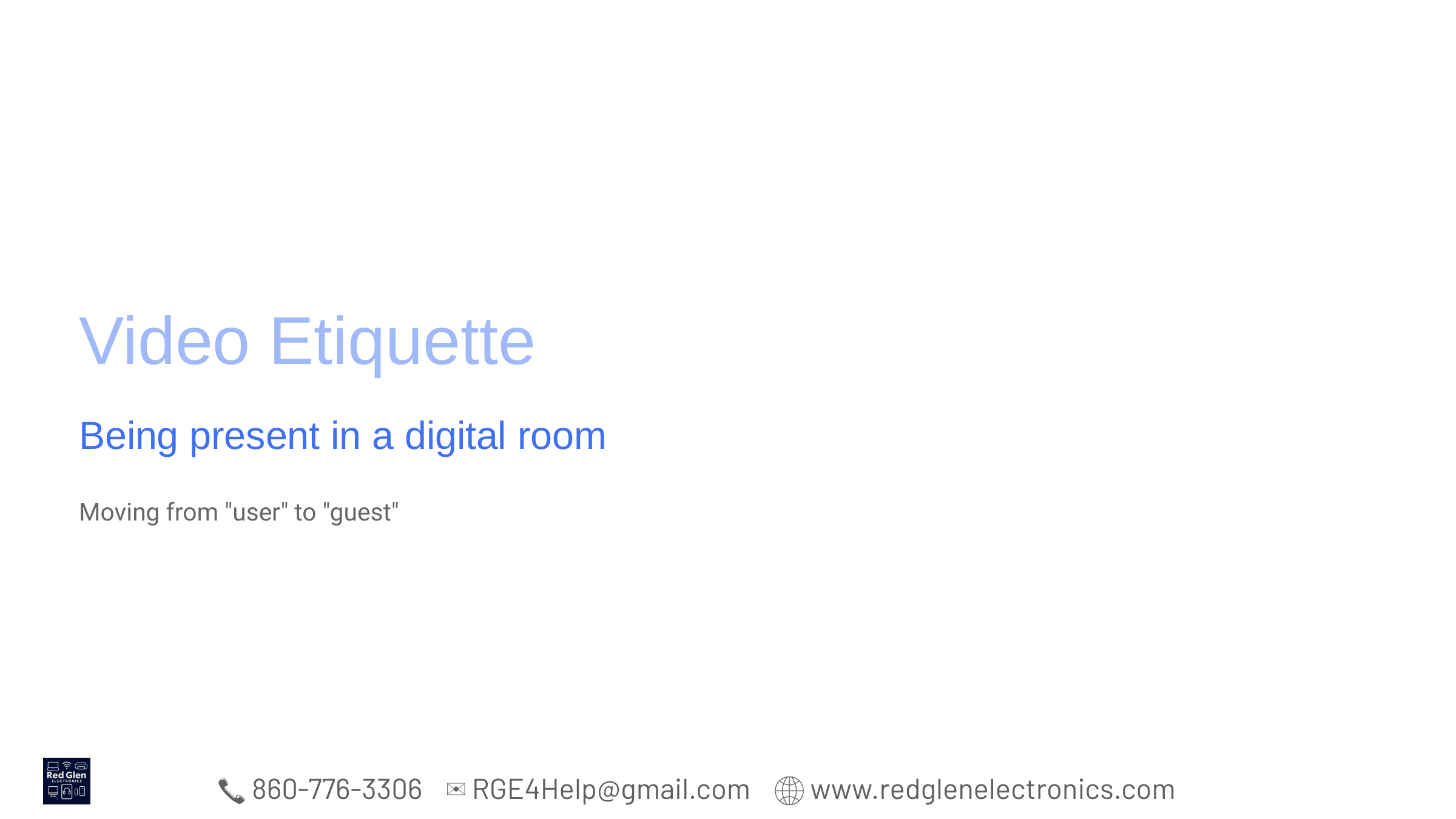

Video Etiquette
Being present in a digital room
Moving from "user" to "guest"